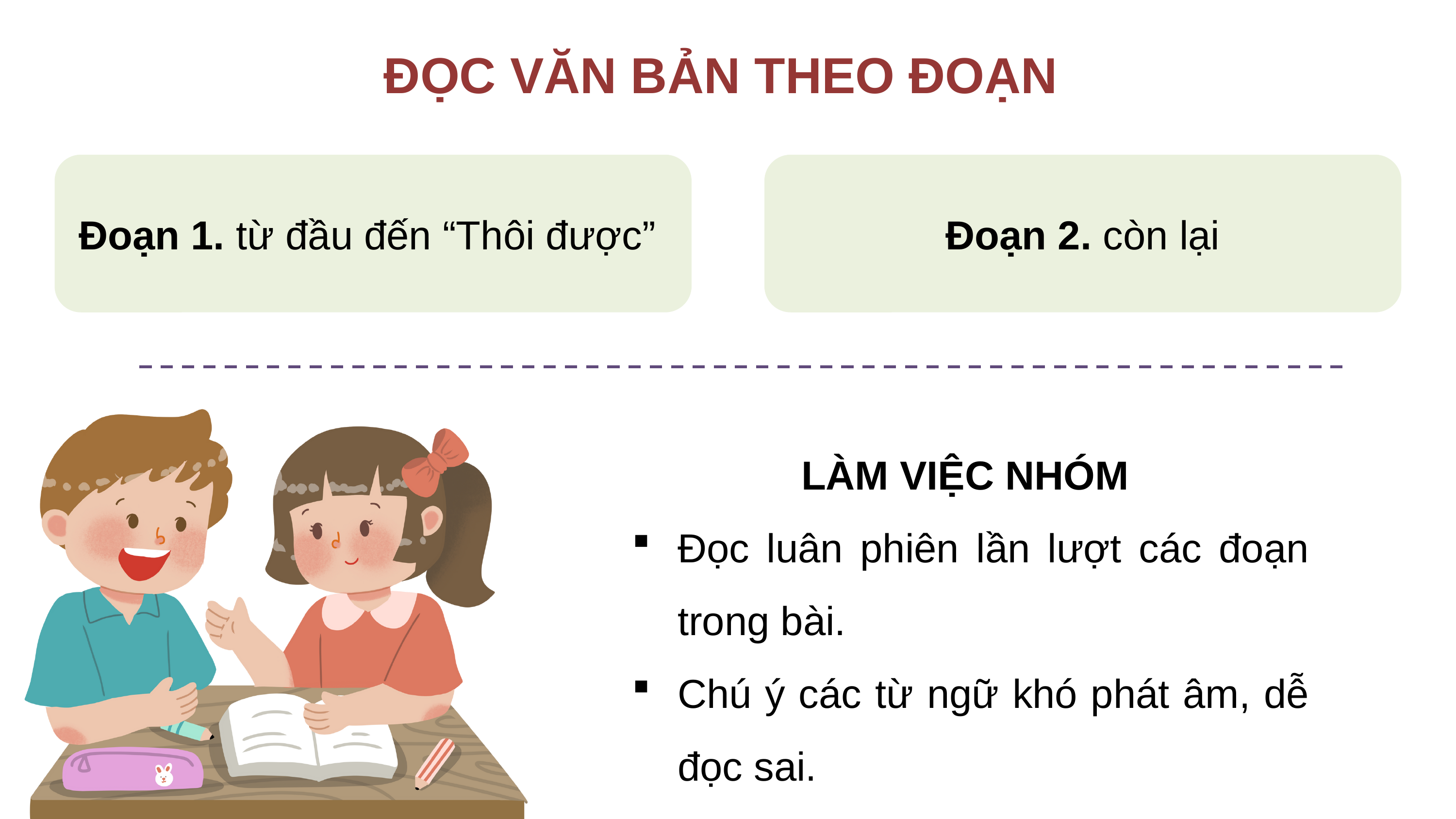

ĐỌC VĂN BẢN THEO ĐOẠN
Đoạn 1. từ đầu đến “Thôi được”
Đoạn 2. còn lại

LÀM VIỆC NHÓM
Đọc luân phiên lần lượt các đoạn trong bài.
Chú ý các từ ngữ khó phát âm, dễ đọc sai.